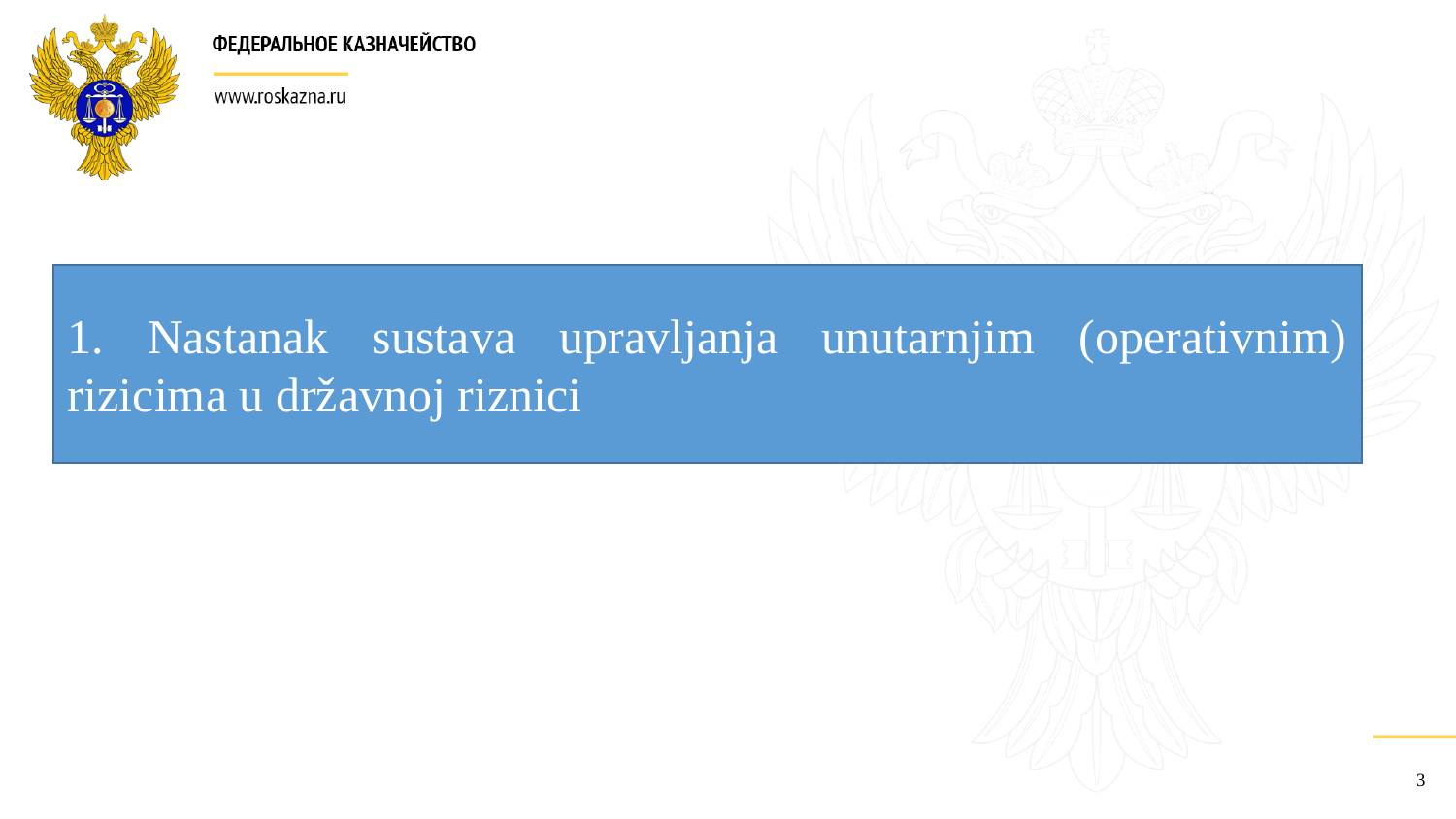

1. Nastanak sustava upravljanja unutarnjim (operativnim) rizicima u državnoj riznici
3